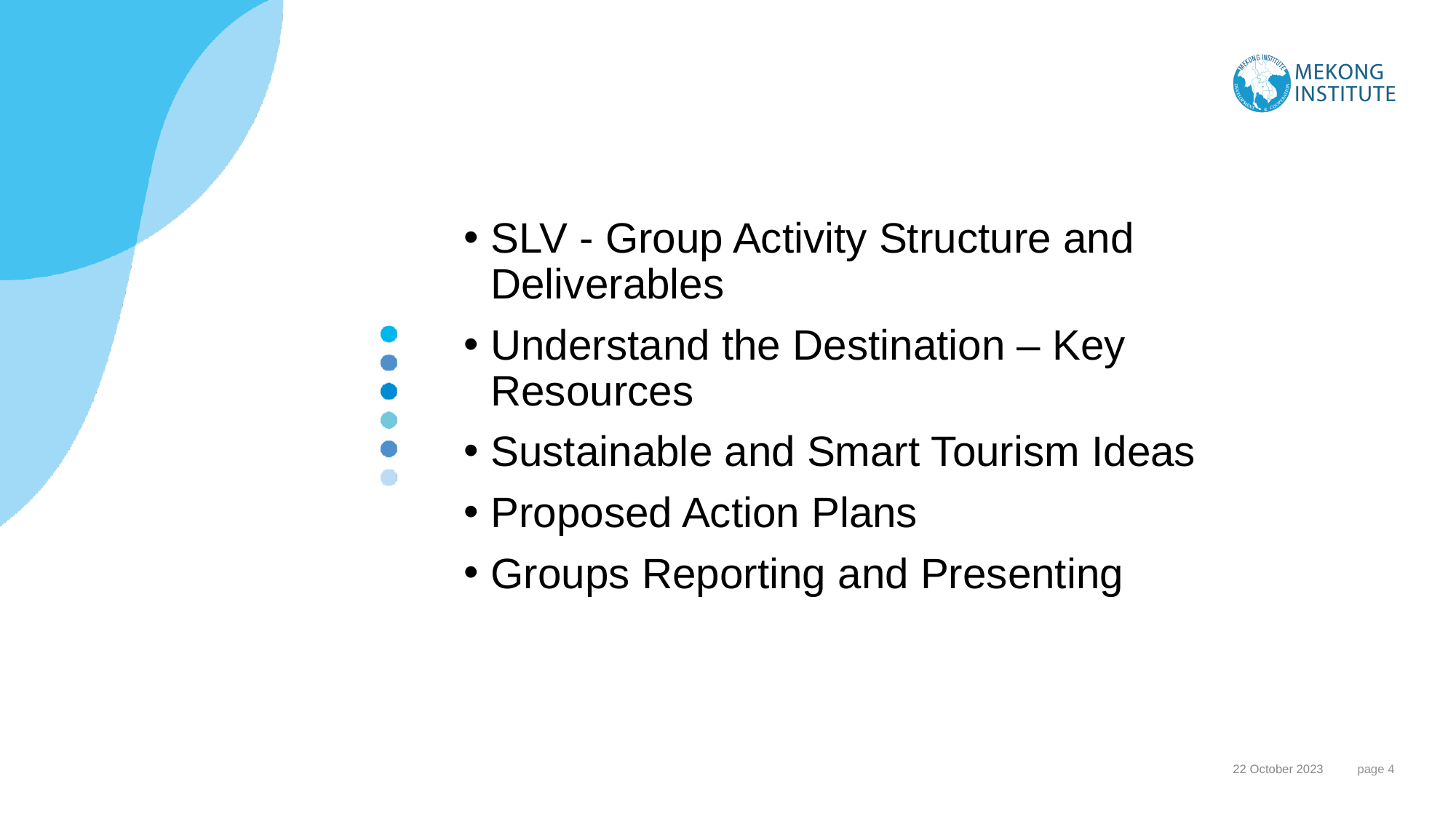

SLV - Group Activity Structure and Deliverables
Understand the Destination – Key Resources
Sustainable and Smart Tourism Ideas
Proposed Action Plans
Groups Reporting and Presenting
#
22 October 2023
 page 4